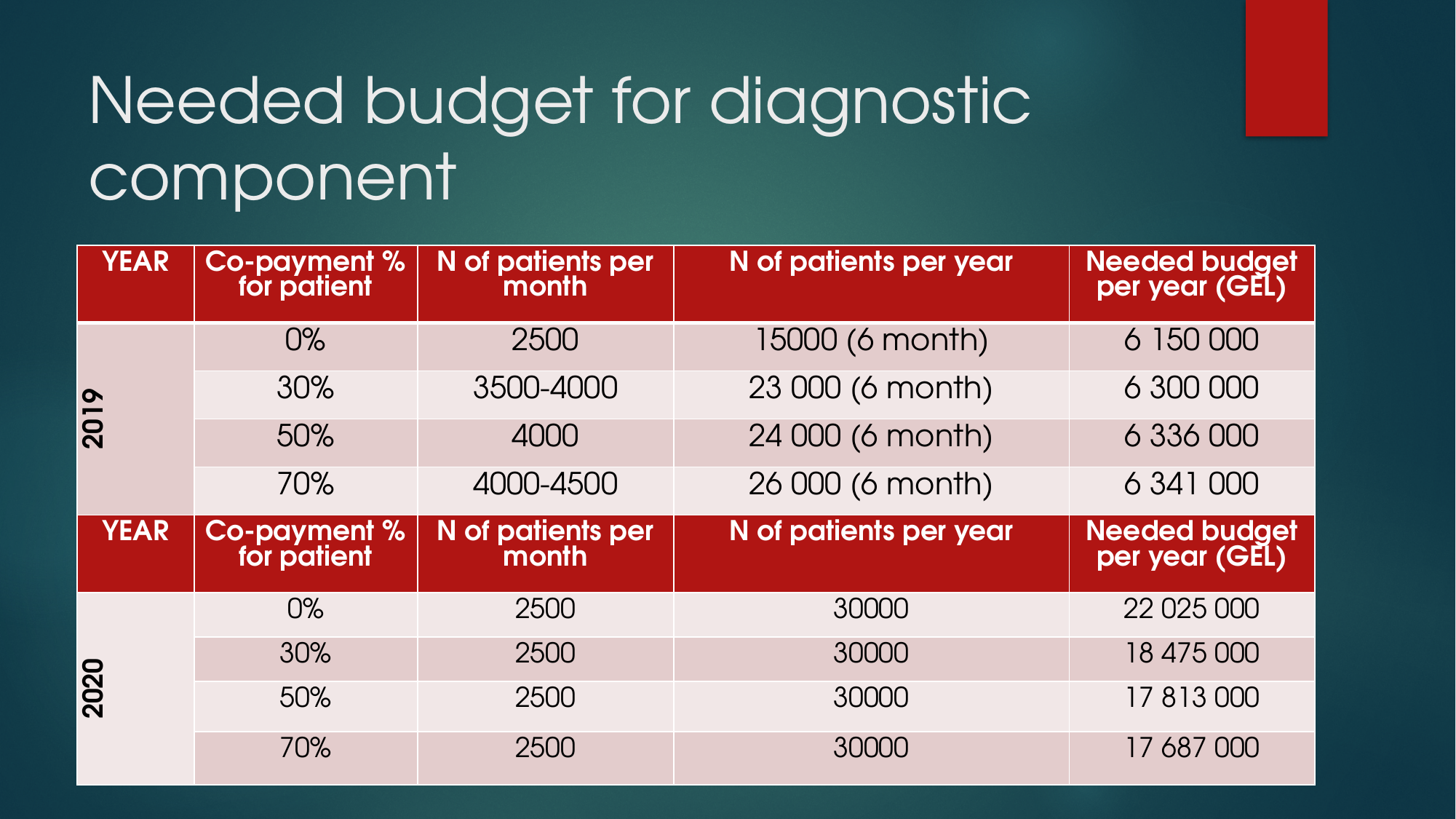

# Needed budget for diagnostic component
| YEAR | Co-payment % for patient | N of patients per month | N of patients per year | Needed budget per year (GEL) |
| --- | --- | --- | --- | --- |
| 2019 | 0% | 2500 | 15000 (6 month) | 6 150 000 |
|  | 30% | 3500-4000 | 23 000 (6 month) | 6 300 000 |
|  | 50% | 4000 | 24 000 (6 month) | 6 336 000 |
|  | 70% | 4000-4500 | 26 000 (6 month) | 6 341 000 |
| YEAR | Co-payment % for patient | N of patients per month | N of patients per year | Needed budget per year (GEL) |
| 2020 | 0% | 2500 | 30000 | 22 025 000 |
|  | 30% | 2500 | 30000 | 18 475 000 |
|  | 50% | 2500 | 30000 | 17 813 000 |
|  | 70% | 2500 | 30000 | 17 687 000 |